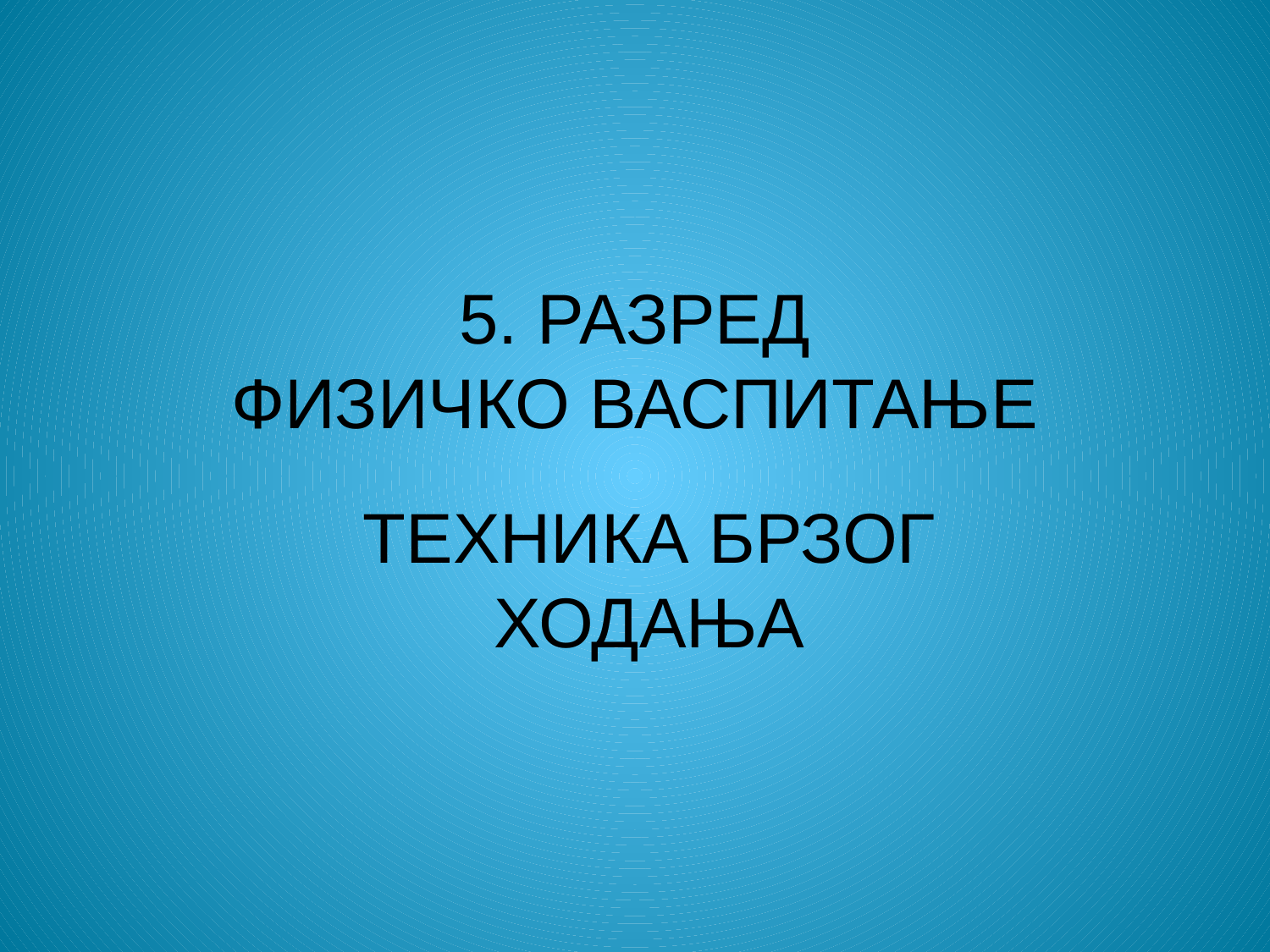

# 5. РАЗРЕД ФИЗИЧКО ВАСПИТАЊЕ
ТЕХНИКА БРЗОГ ХОДАЊА